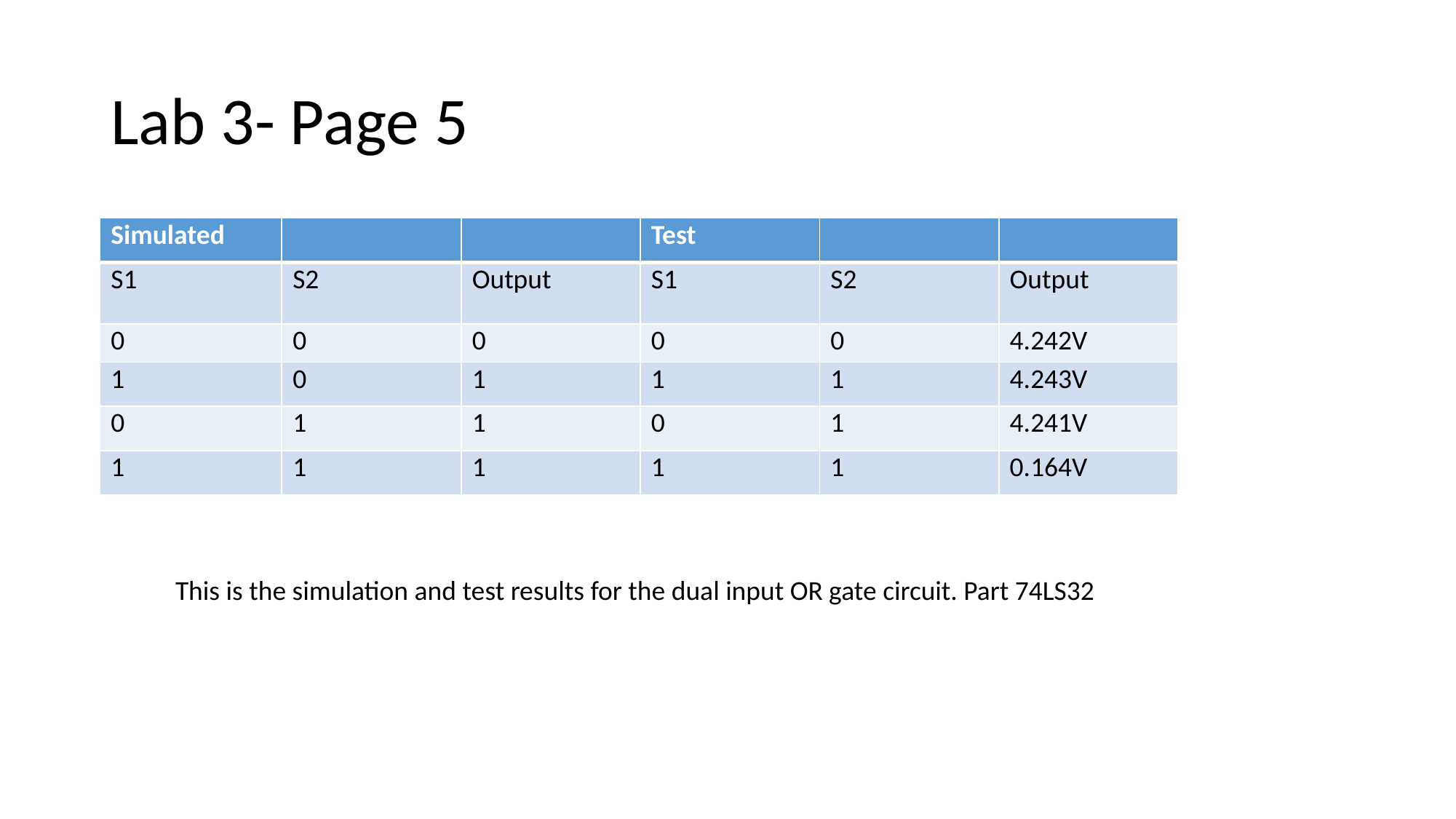

# Lab 3- Page 5
| Simulated |  |  | Test |  |  |
| --- | --- | --- | --- | --- | --- |
| S1 | S2 | Output | S1 | S2 | Output |
| 0 | 0 | 0 | 0 | 0 | 4.242V |
| 1 | 0 | 1 | 1 | 1 | 4.243V |
| 0 | 1 | 1 | 0 | 1 | 4.241V |
| 1 | 1 | 1 | 1 | 1 | 0.164V |
This is the simulation and test results for the dual input OR gate circuit. Part 74LS32